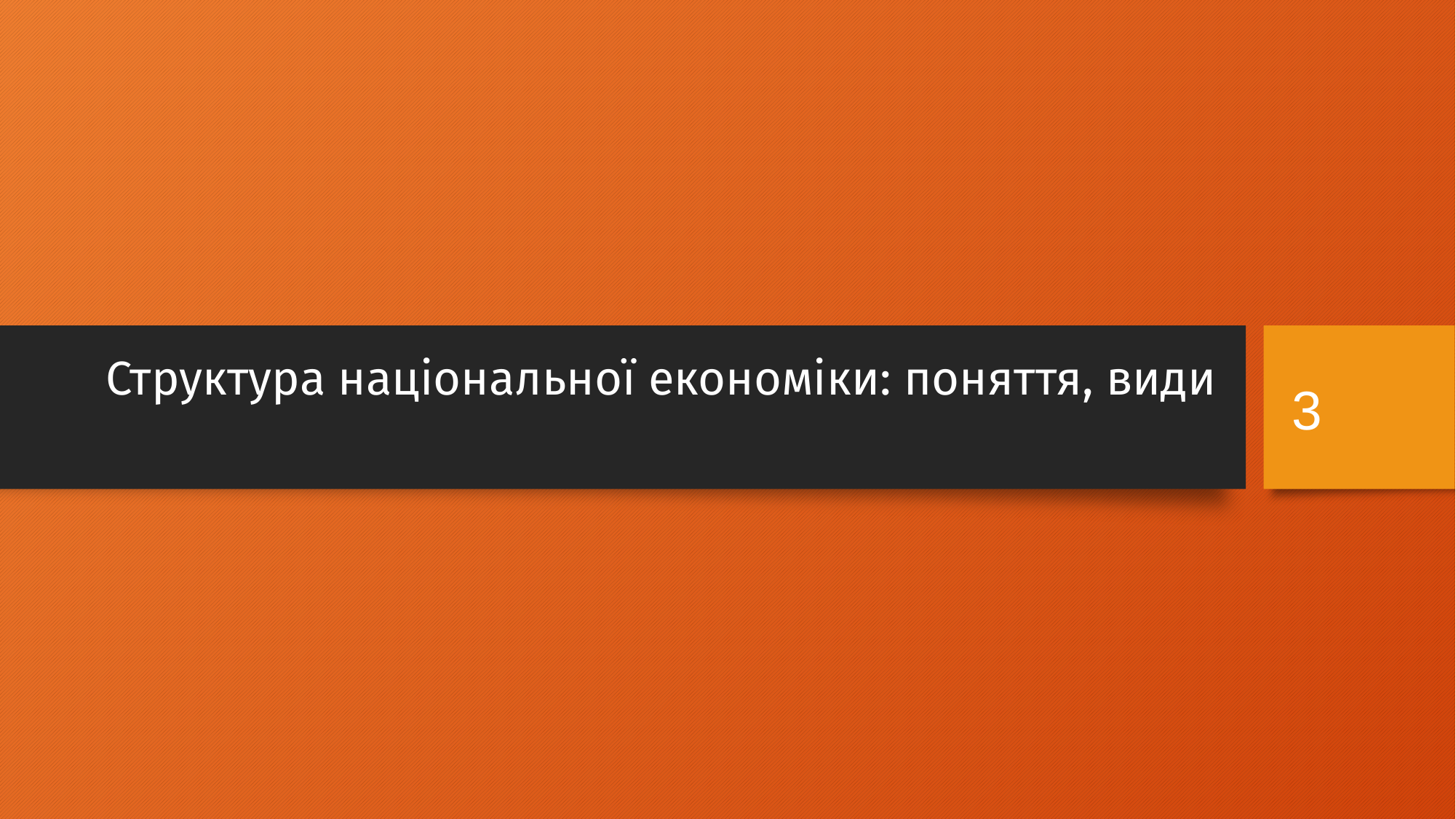

# Структура національної економіки: поняття, види
3